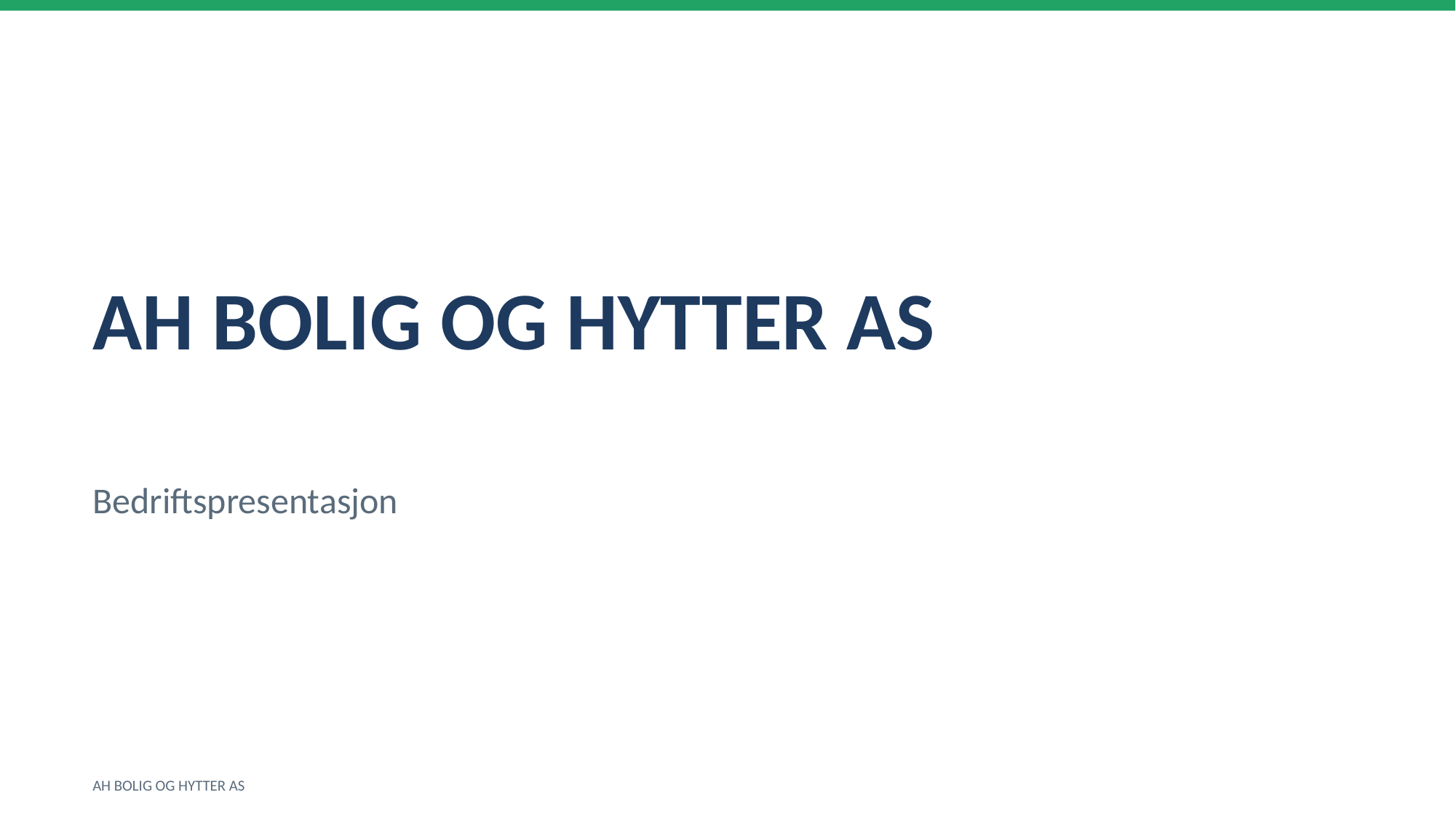

AH BOLIG OG HYTTER AS
Bedriftspresentasjon
AH BOLIG OG HYTTER AS